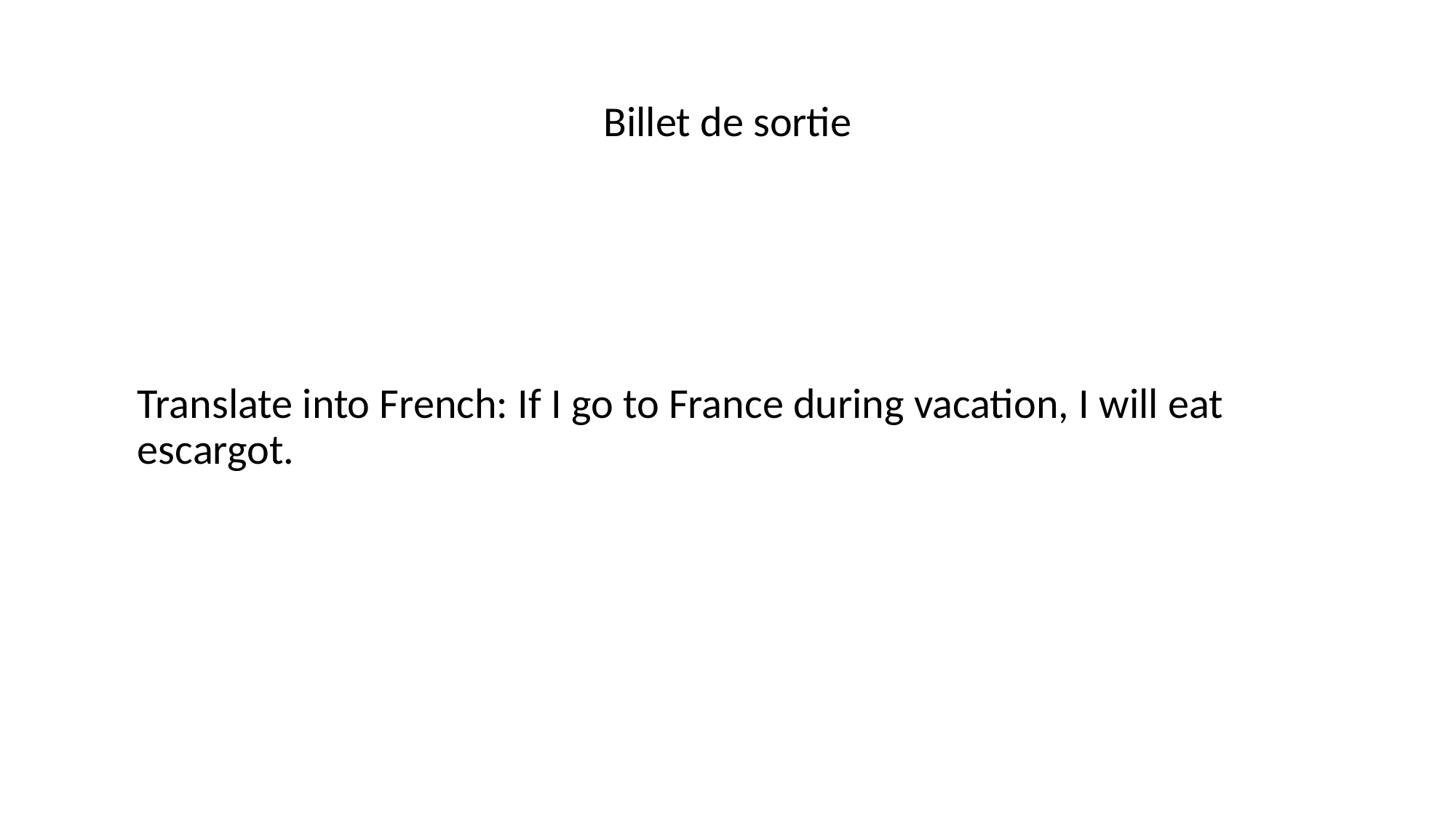

# Billet de sortie

Translate into French: If I go to France during vacation, I will eat escargot.